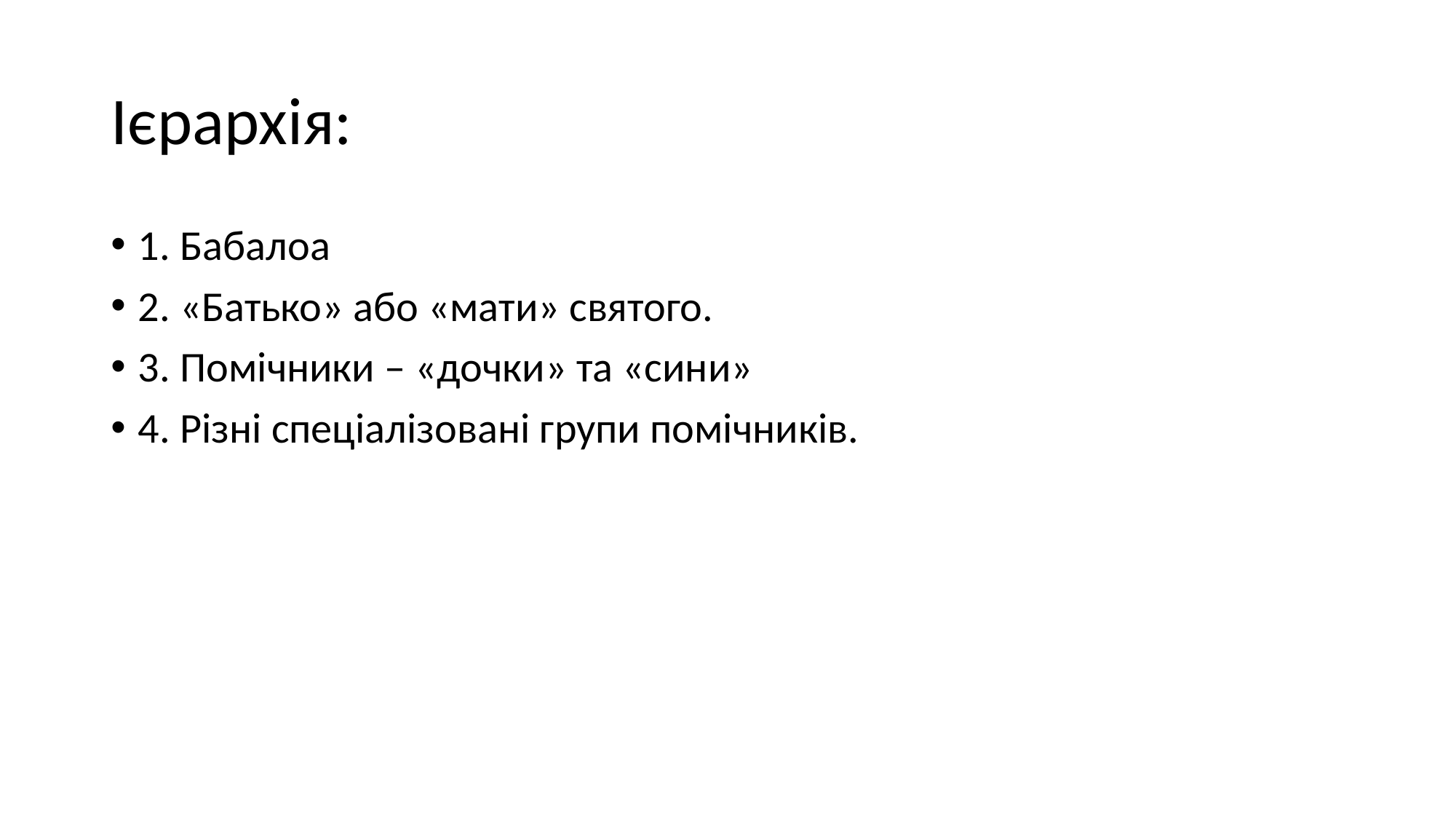

# Ієрархія:
1. Бабалоа
2. «Батько» або «мати» святого.
3. Помічники – «дочки» та «сини»
4. Різні спеціалізовані групи помічників.